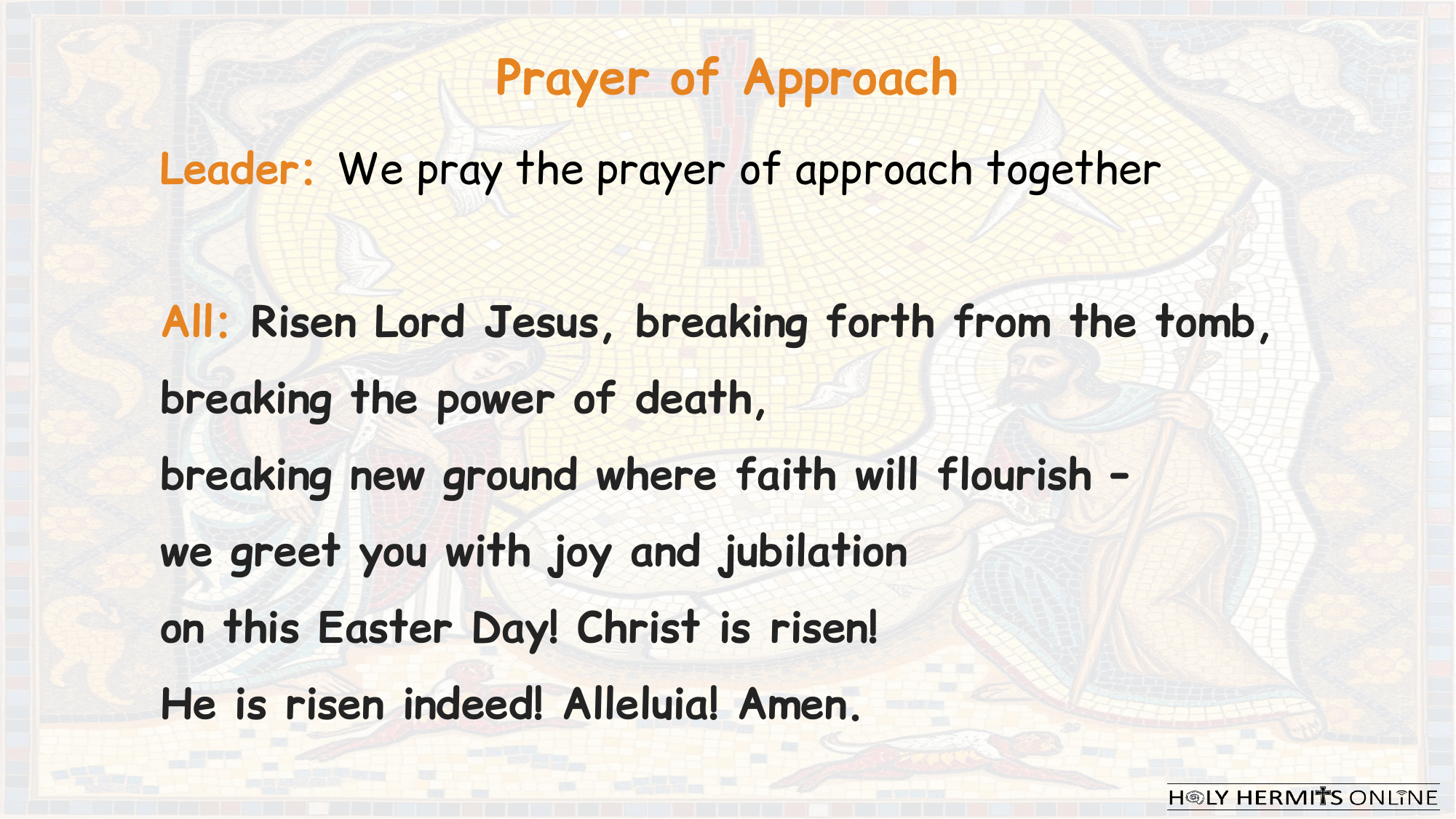

Prayer of Approach
Leader: We pray the prayer of approach together

All: Risen Lord Jesus, breaking forth from the tomb,
breaking the power of death,
breaking new ground where faith will flourish –
we greet you with joy and jubilation
on this Easter Day! Christ is risen!
He is risen indeed! Alleluia! Amen.